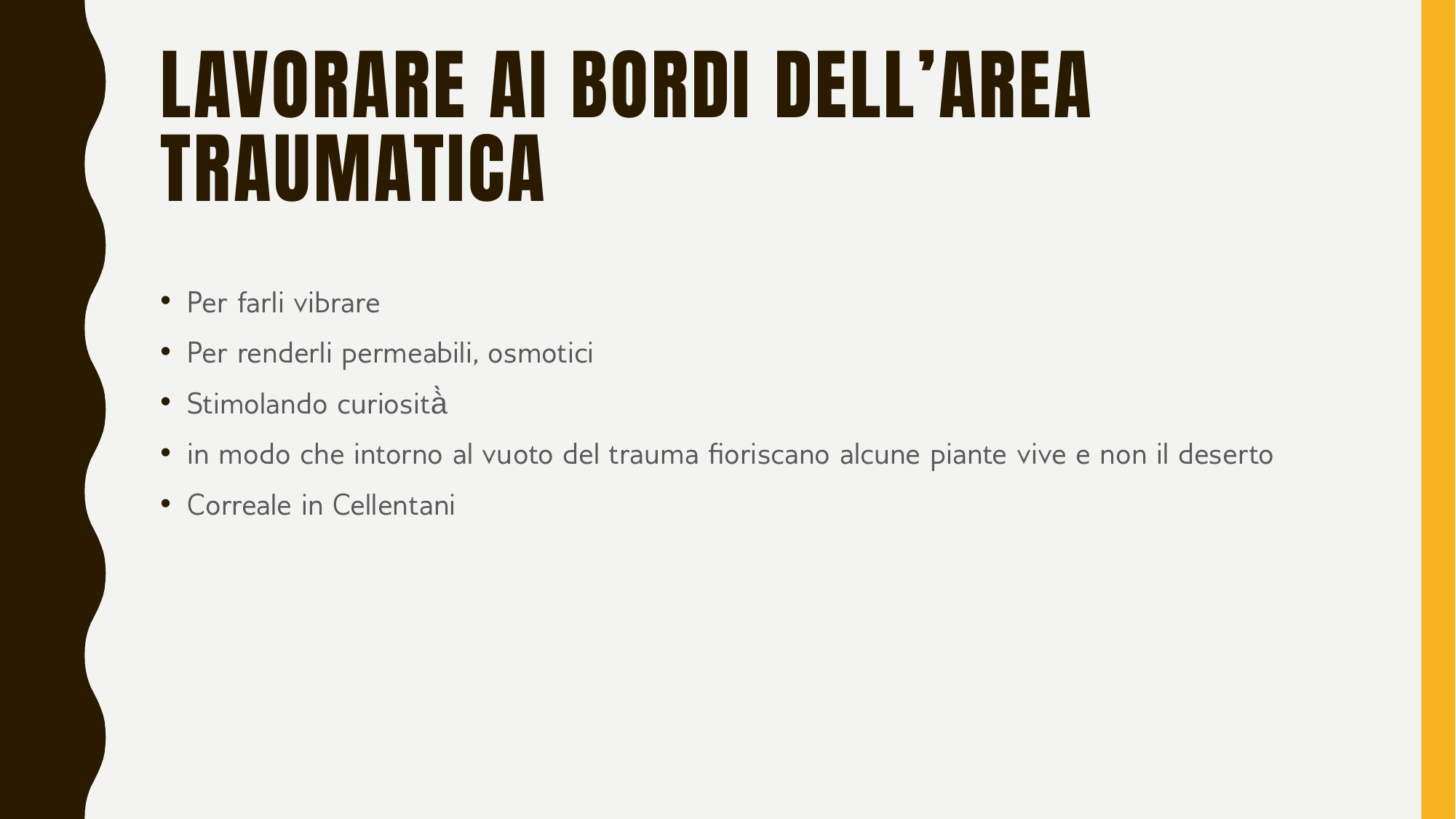

# Lavorare ai bordi dell’area traumatica
Per farli vibrare
Per renderli permeabili, osmotici
Stimolando curiosità̀
in modo che intorno al vuoto del trauma fioriscano alcune piante vive e non il deserto
Correale in Cellentani